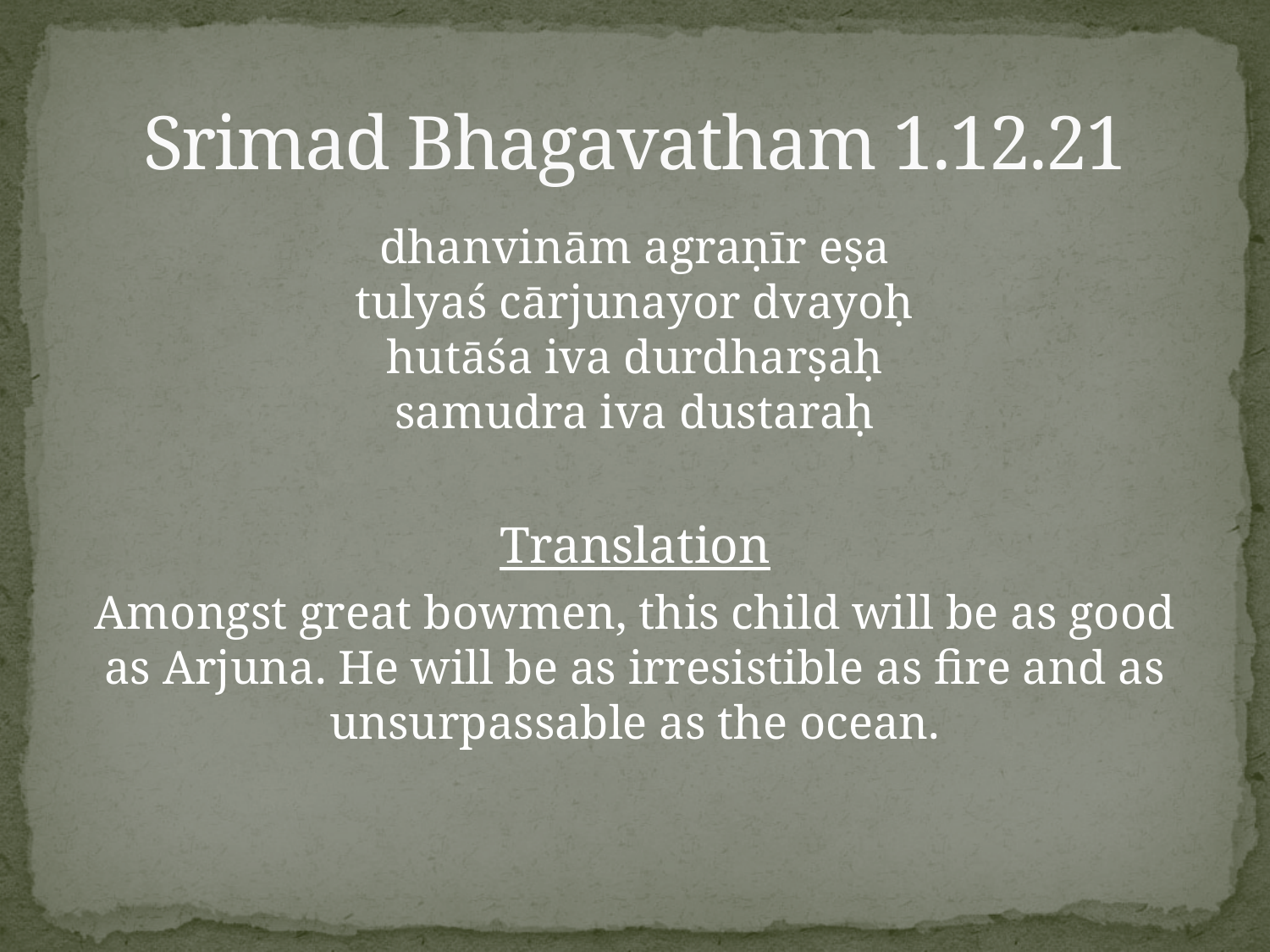

# Srimad Bhagavatham 1.12.21
dhanvinām agraṇīr eṣa
tulyaś cārjunayor dvayoḥ
hutāśa iva durdharṣaḥ
samudra iva dustaraḥ

Translation
Amongst great bowmen, this child will be as good as Arjuna. He will be as irresistible as fire and as unsurpassable as the ocean.